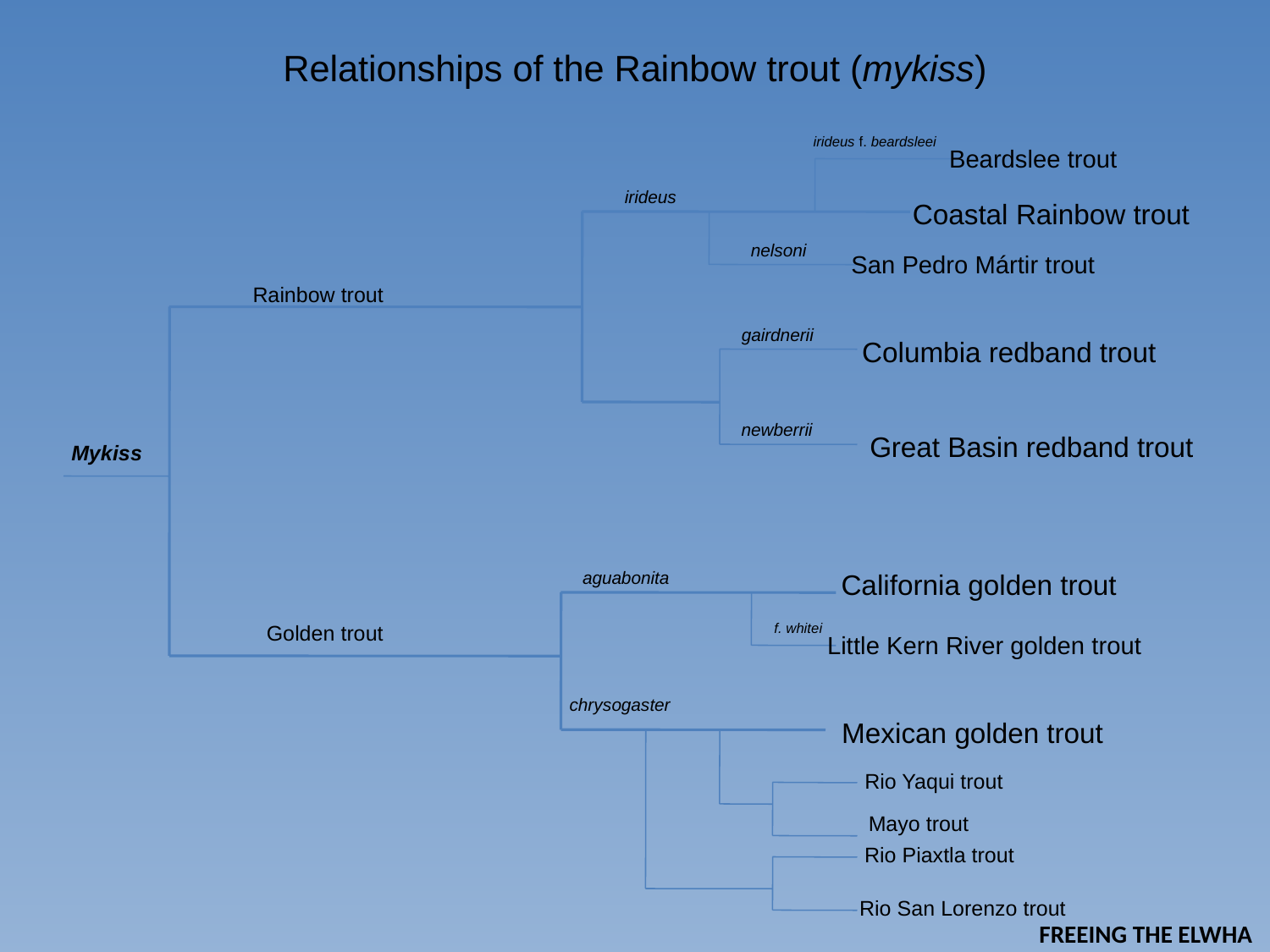

# Relationships of the Rainbow trout (mykiss)
irideus f. beardsleei
Beardslee trout
irideus
Coastal Rainbow trout
nelsoni
San Pedro Mártir trout
Rainbow trout
gairdnerii
Columbia redband trout
newberrii
Great Basin redband trout
Mykiss
aguabonita
California golden trout
Golden trout
f. whitei
Little Kern River golden trout
chrysogaster
Mexican golden trout
Rio Yaqui trout
Mayo trout
Rio Piaxtla trout
Rio San Lorenzo trout
FREEING THE ELWHA